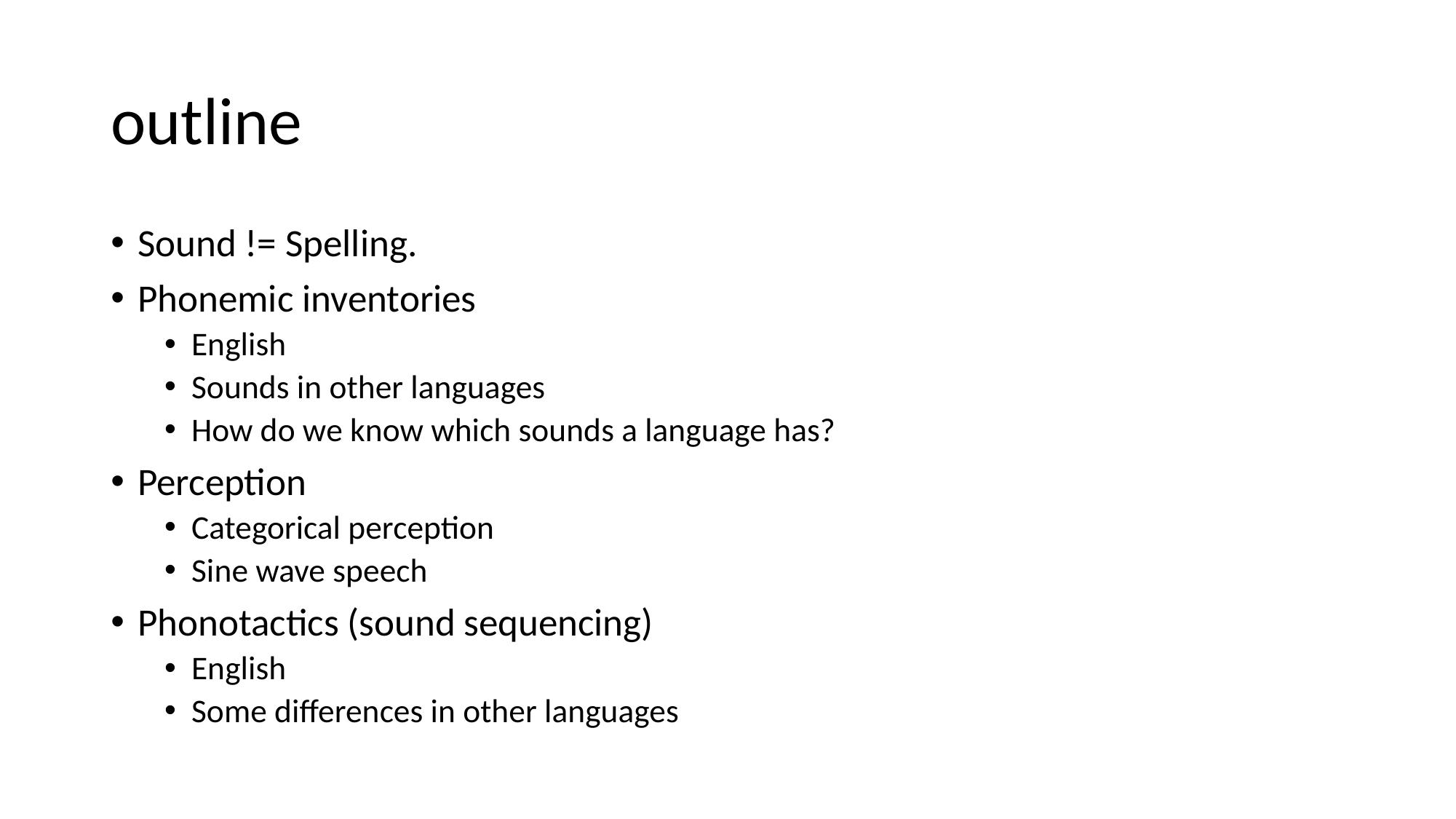

# outline
Sound != Spelling.
Phonemic inventories
English
Sounds in other languages
How do we know which sounds a language has?
Perception
Categorical perception
Sine wave speech
Phonotactics (sound sequencing)
English
Some differences in other languages